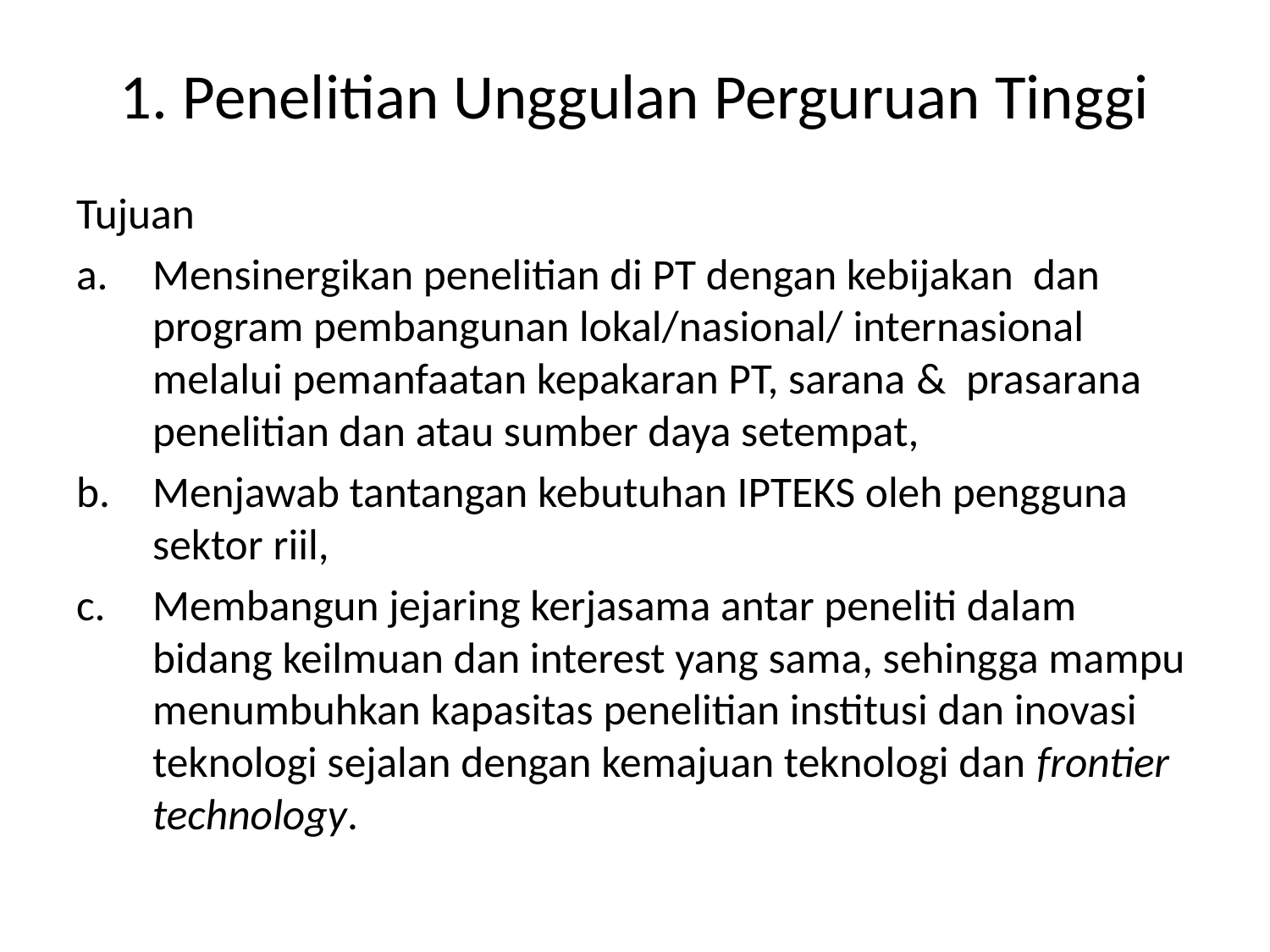

# 1. Penelitian Unggulan Perguruan Tinggi
Tujuan
Mensinergikan penelitian di PT dengan kebijakan  dan program pembangunan lokal/nasional/ internasional melalui pemanfaatan kepakaran PT, sarana &  prasarana penelitian dan atau sumber daya setempat,
Menjawab tantangan kebutuhan IPTEKS oleh pengguna sektor riil,
Membangun jejaring kerjasama antar peneliti dalam bidang keilmuan dan interest yang sama, sehingga mampu menumbuhkan kapasitas penelitian institusi dan inovasi teknologi sejalan dengan kemajuan teknologi dan frontier technology.